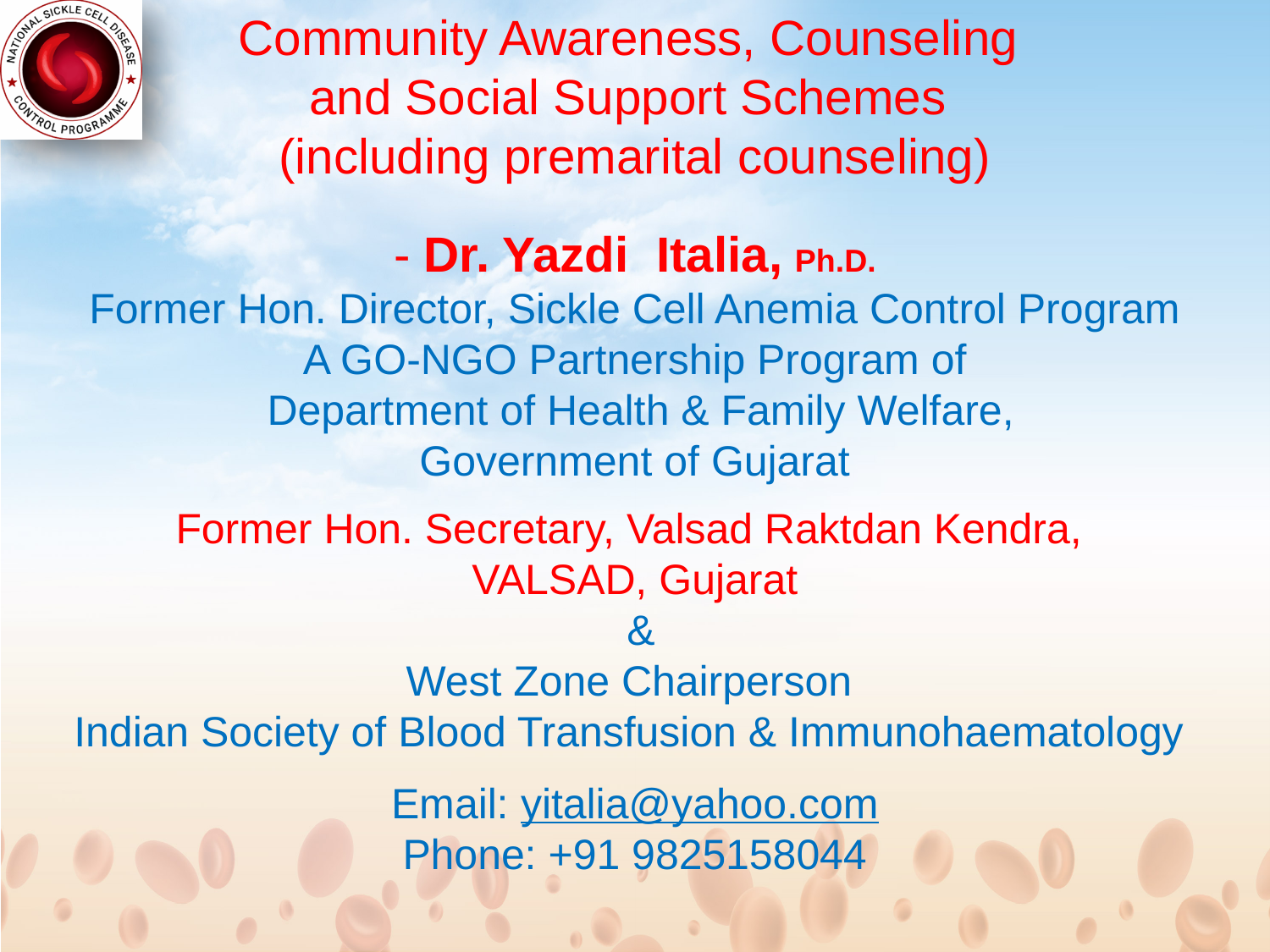

Community Awareness, Counseling
and Social Support Schemes
(including premarital counseling)
- Dr. Yazdi  Italia, Ph.D.
Former Hon. Director, Sickle Cell Anemia Control Program
A GO-NGO Partnership Program of
 Department of Health & Family Welfare,
Government of Gujarat

Former Hon. Secretary, Valsad Raktdan Kendra,
VALSAD, Gujarat
 &
 West Zone Chairperson
Indian Society of Blood Transfusion & Immunohaematology

Email: yitalia@yahoo.com
Phone: +91 9825158044